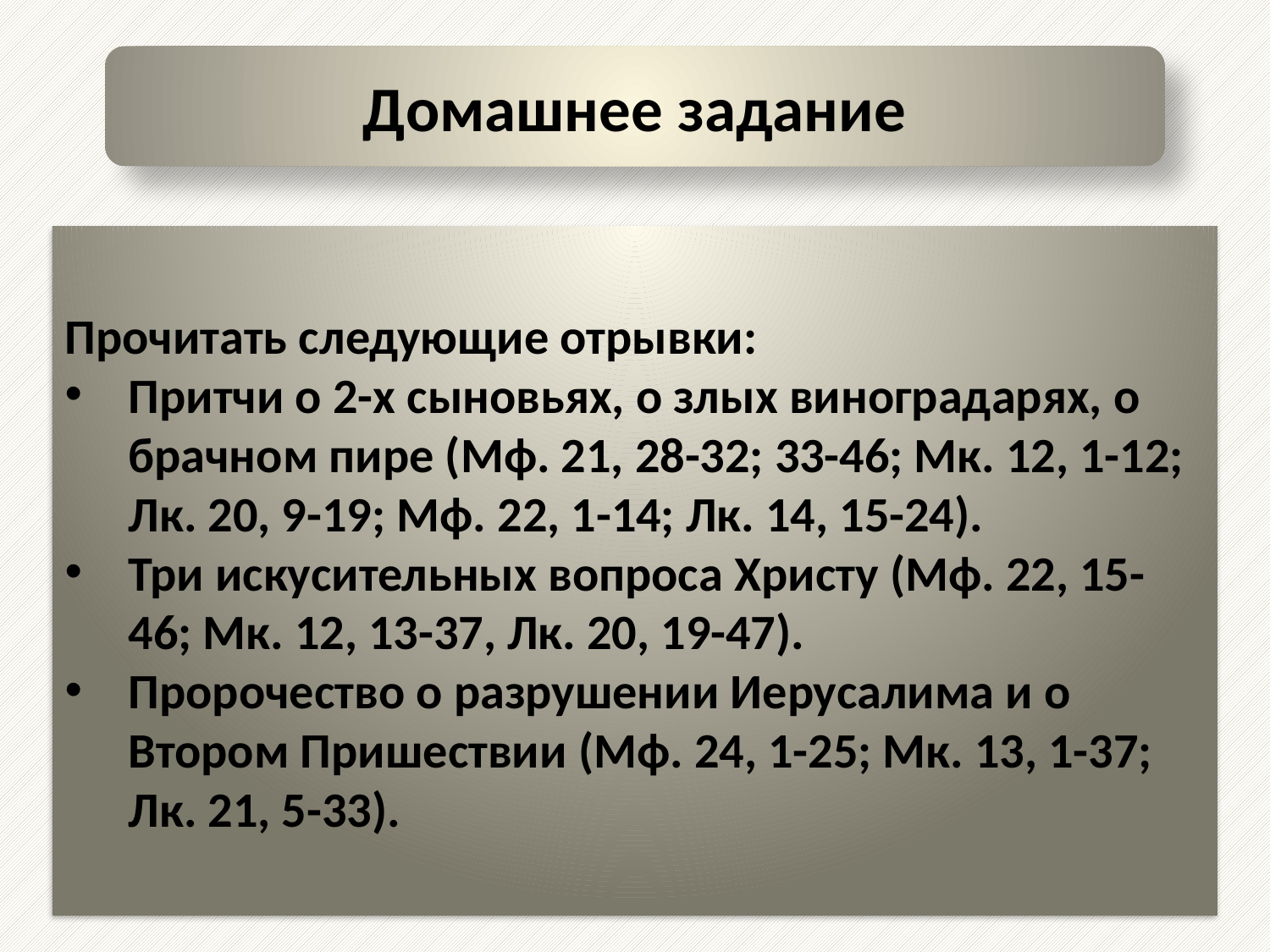

Домашнее задание
Прочитать следующие отрывки:
Притчи о 2-х сыновьях, о злых виноградарях, о брачном пире (Мф. 21, 28-32; 33-46; Мк. 12, 1-12; Лк. 20, 9-19; Мф. 22, 1-14; Лк. 14, 15-24).
Три искусительных вопроса Христу (Мф. 22, 15-46; Мк. 12, 13-37, Лк. 20, 19-47).
Пророчество о разрушении Иерусалима и о Втором Пришествии (Мф. 24, 1-25; Мк. 13, 1-37; Лк. 21, 5-33).